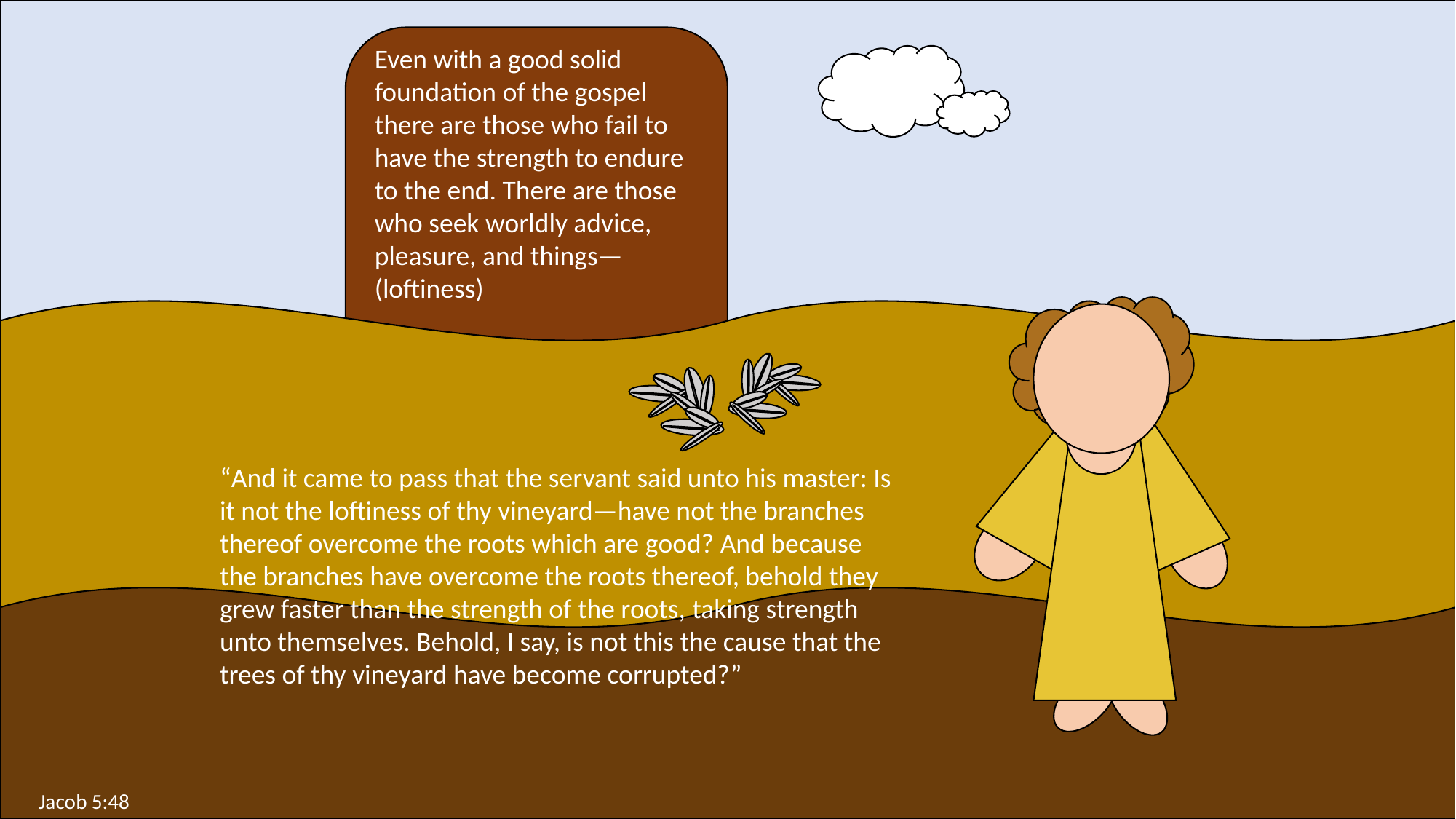

Even with a good solid foundation of the gospel there are those who fail to have the strength to endure to the end. There are those who seek worldly advice, pleasure, and things—(loftiness)

“And it came to pass that the servant said unto his master: Is it not the loftiness of thy vineyard—have not the branches thereof overcome the roots which are good? And because the branches have overcome the roots thereof, behold they grew faster than the strength of the roots, taking strength unto themselves. Behold, I say, is not this the cause that the trees of thy vineyard have become corrupted?”

Jacob 5:48